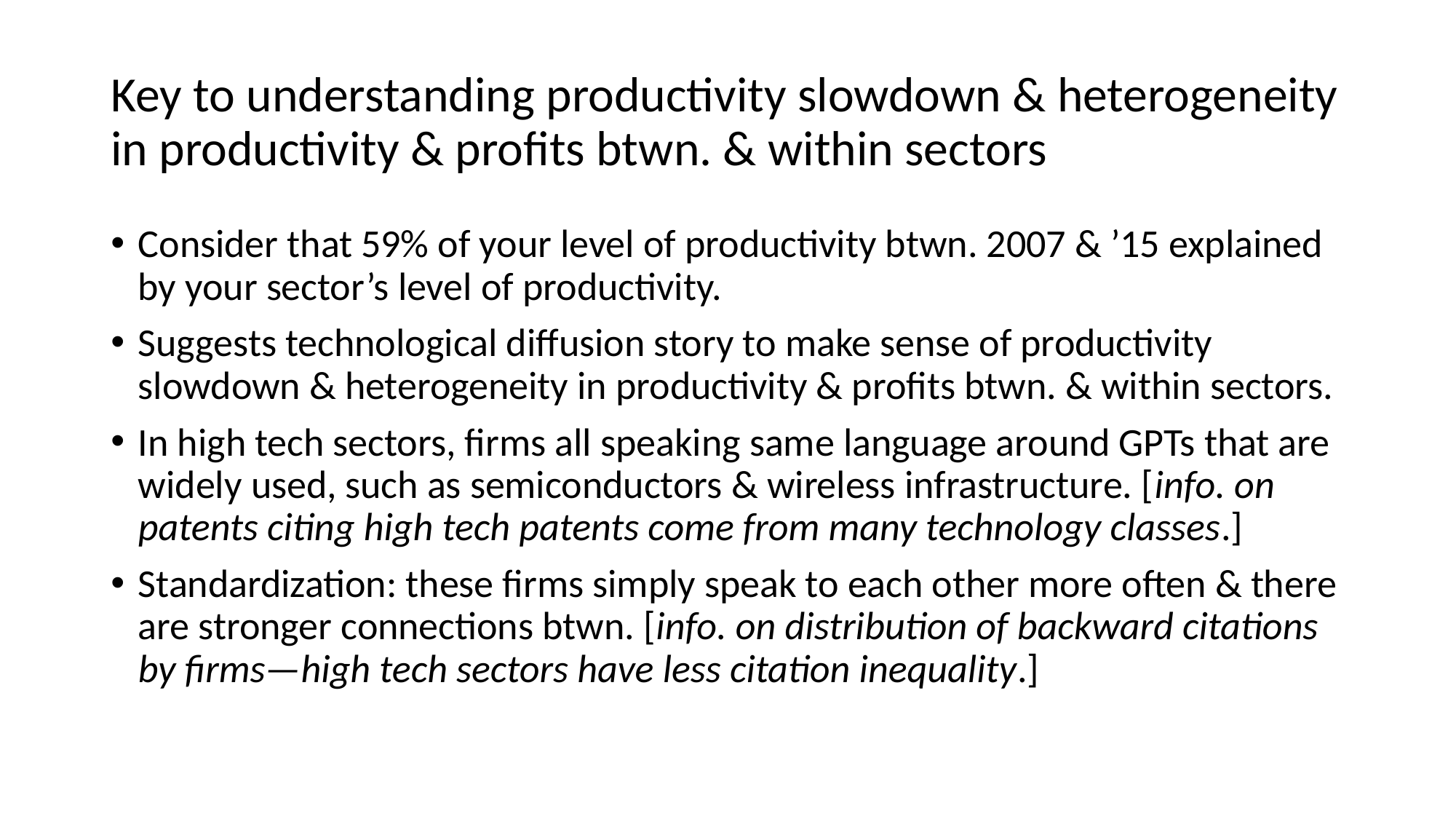

# Key to understanding productivity slowdown & heterogeneity in productivity & profits btwn. & within sectors
Consider that 59% of your level of productivity btwn. 2007 & ’15 explained by your sector’s level of productivity.
Suggests technological diffusion story to make sense of productivity slowdown & heterogeneity in productivity & profits btwn. & within sectors.
In high tech sectors, firms all speaking same language around GPTs that are widely used, such as semiconductors & wireless infrastructure. [info. on patents citing high tech patents come from many technology classes.]
Standardization: these firms simply speak to each other more often & there are stronger connections btwn. [info. on distribution of backward citations by firms—high tech sectors have less citation inequality.]